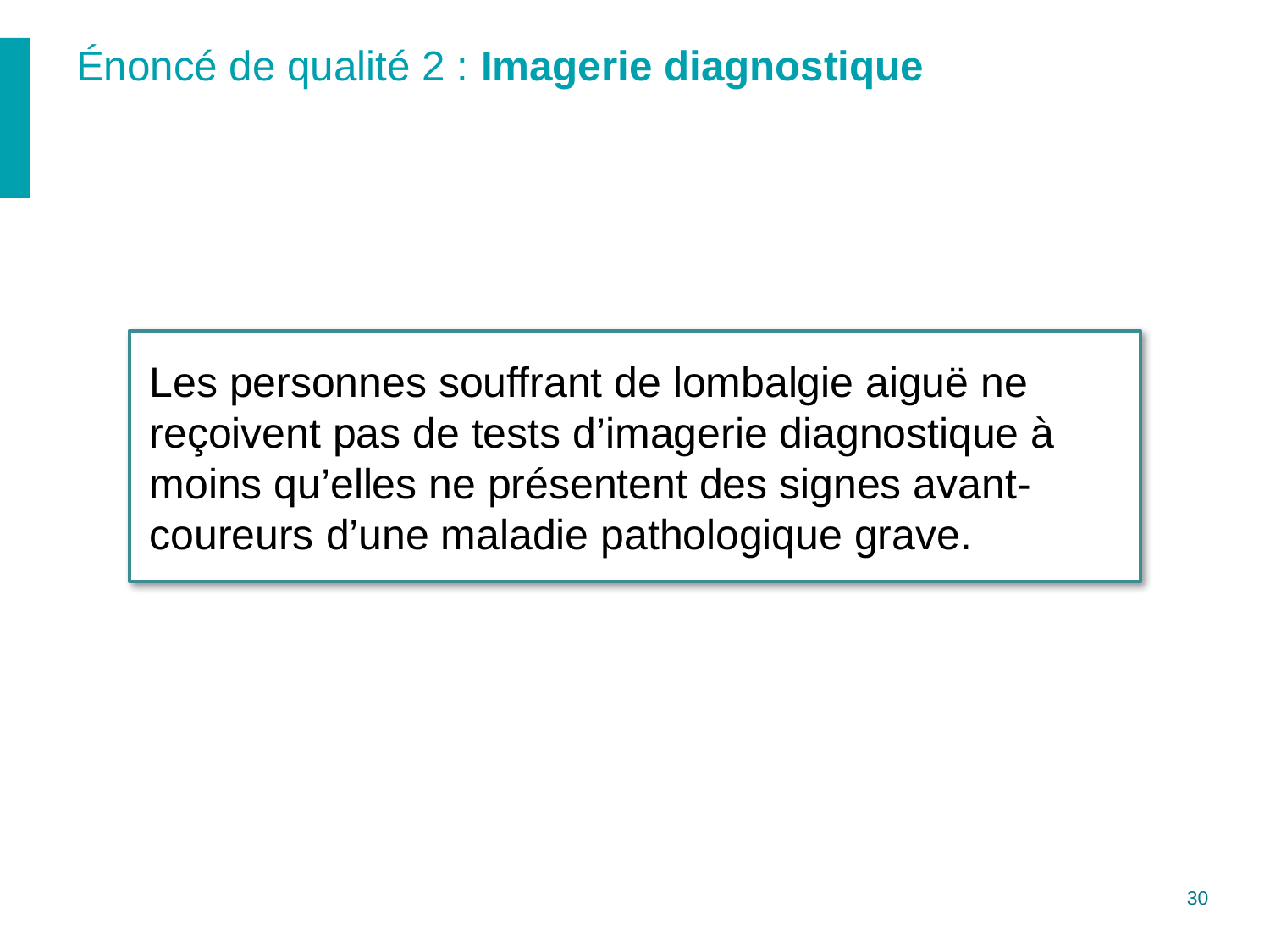

# Énoncé de qualité 2 : Imagerie diagnostique
Les personnes souffrant de lombalgie aiguë ne reçoivent pas de tests d’imagerie diagnostique à moins qu’elles ne présentent des signes avant-coureurs d’une maladie pathologique grave.